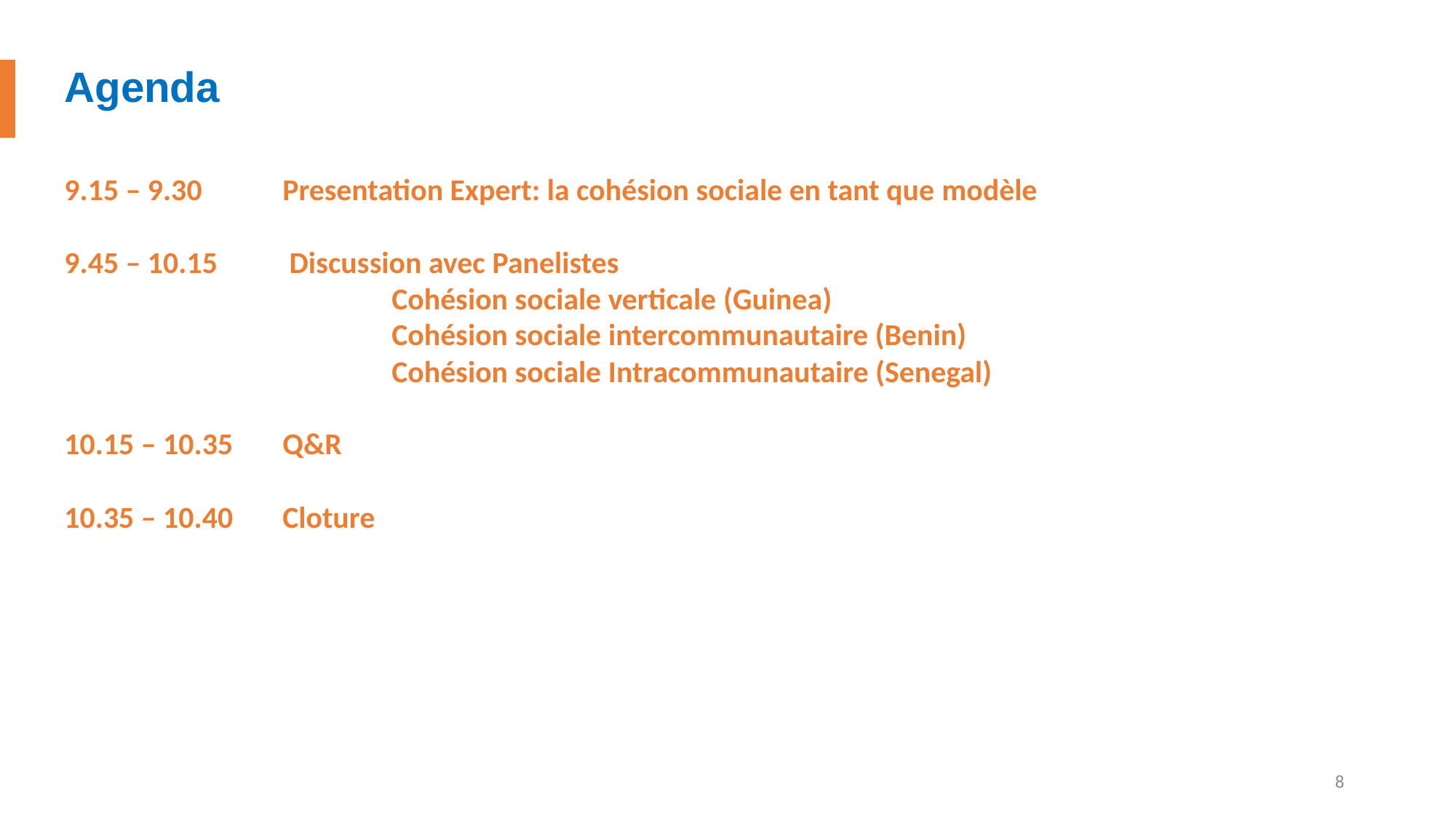

# Agenda

9.15 – 9.30	Presentation Expert: la cohésion sociale en tant que modèle

9.45 – 10.15	 Discussion avec Panelistes
			Cohésion sociale verticale (Guinea)
			Cohésion sociale intercommunautaire (Benin)
			Cohésion sociale Intracommunautaire (Senegal)

10.15 – 10.35	Q&R

10.35 – 10.40	Cloture
8